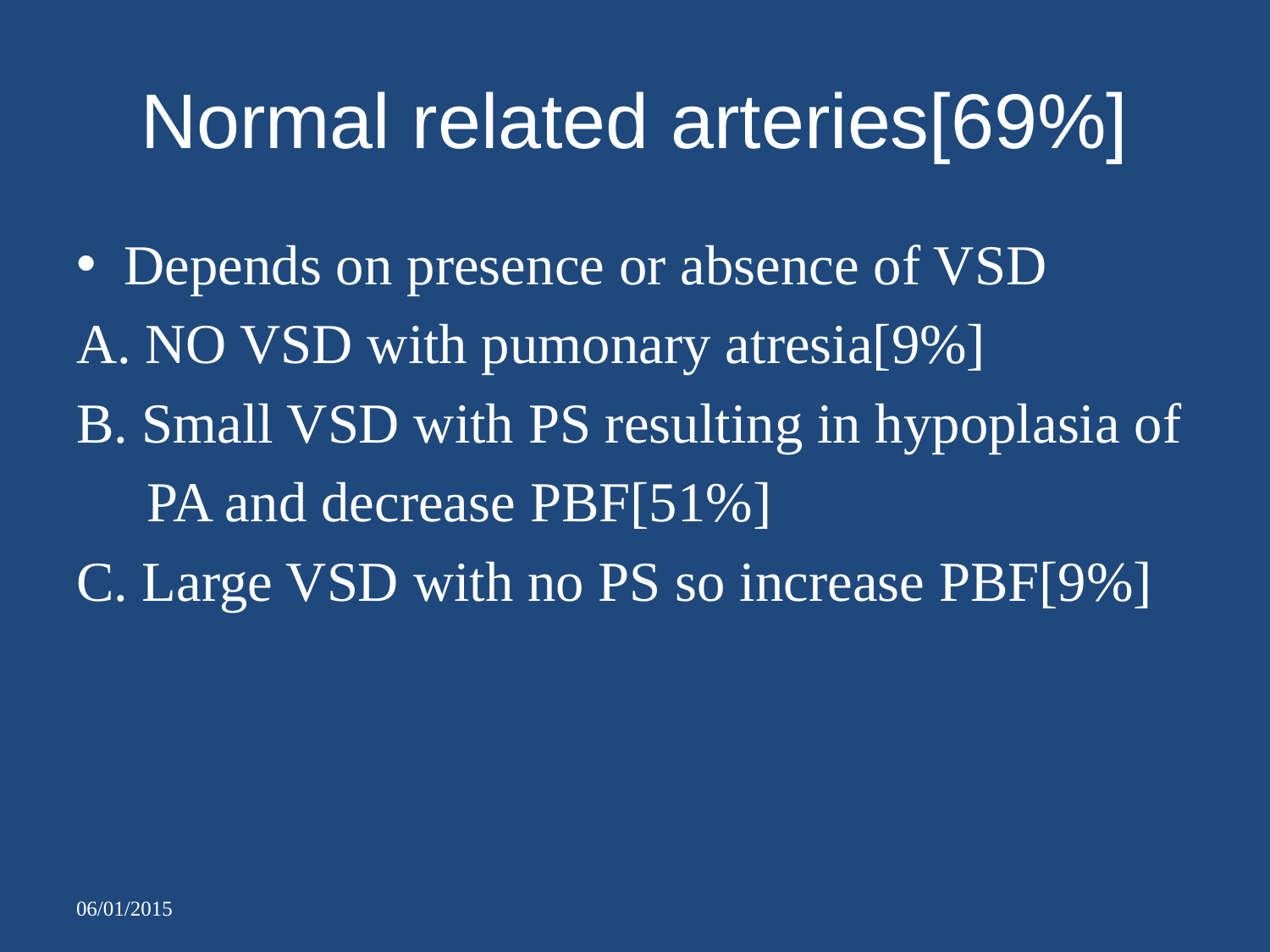

# Normal related arteries[69%]
Depends on presence or absence of VSD
A. NO VSD with pumonary atresia[9%]
B. Small VSD with PS resulting in hypoplasia of
     PA and decrease PBF[51%]
C. Large VSD with no PS so increase PBF[9%]

06/01/2015